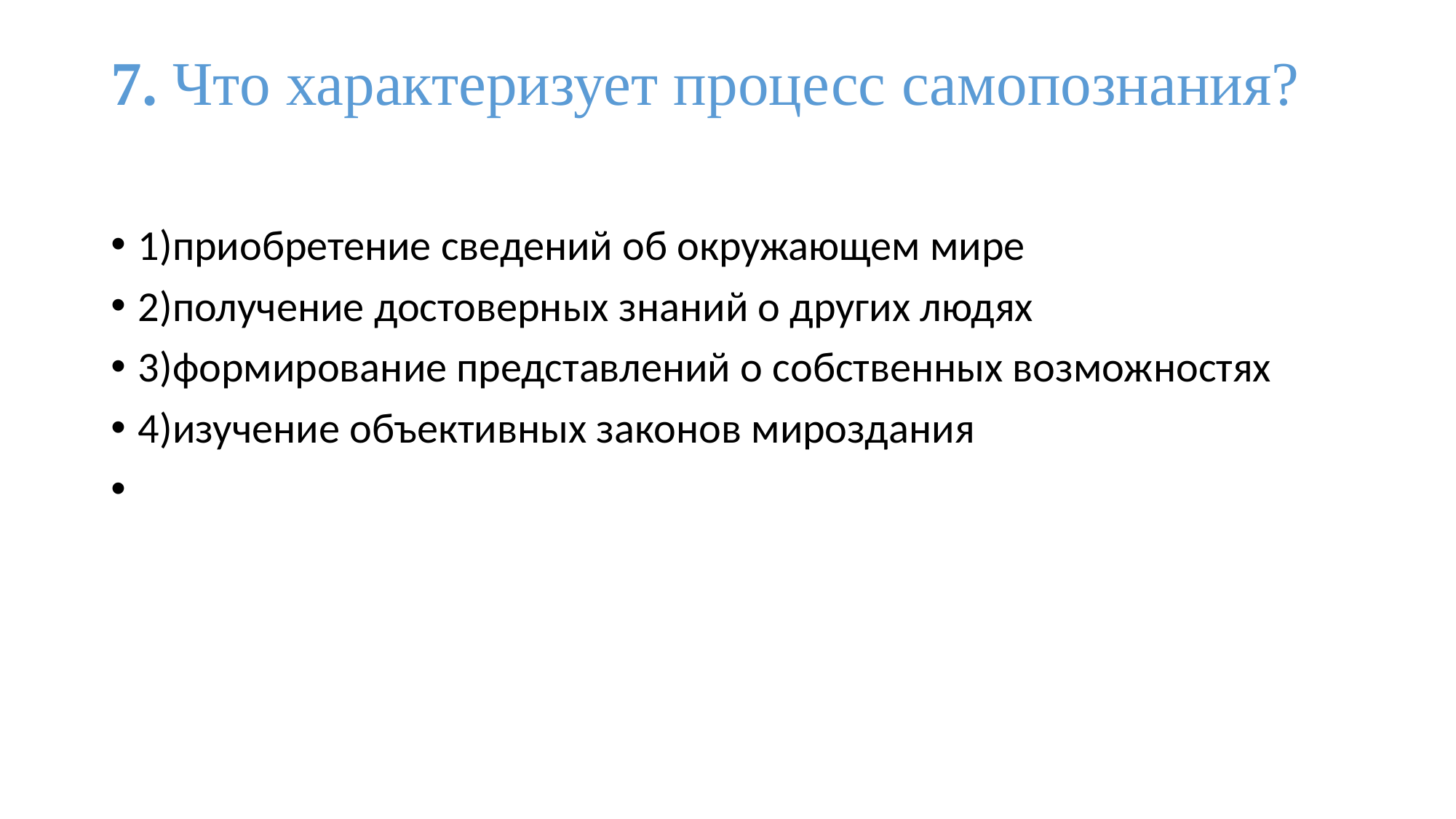

# 7. Что характеризует процесс самопознания?
1)приобретение сведений об окружающем мире
2)получение достоверных знаний о других людях
3)формирование представлений о собственных возможностях
4)изучение объективных законов мироздания